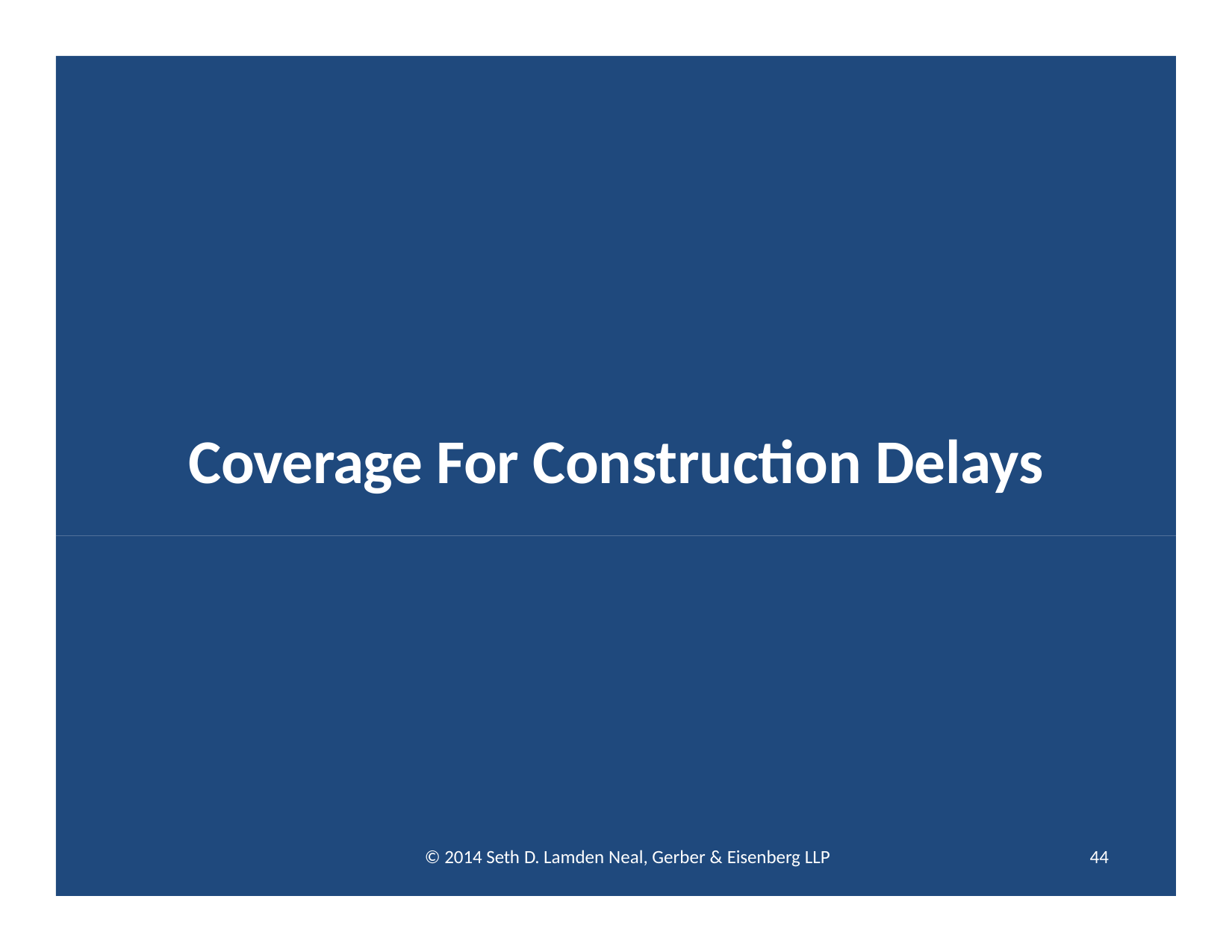

# Coverage For Construction Delays

© 2014 Seth D. Lamden Neal, Gerber & Eisenberg LLP
44